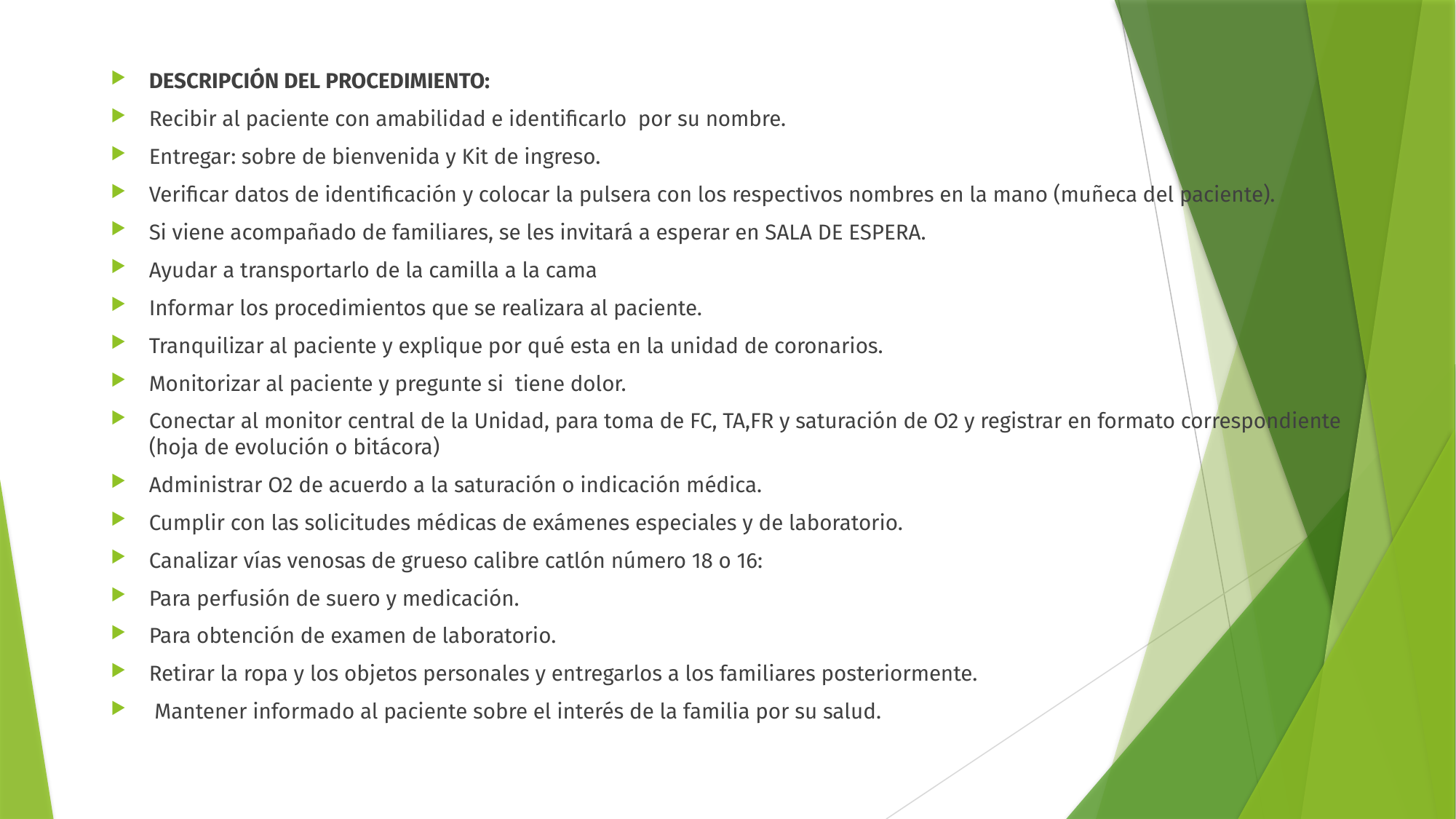

DESCRIPCIÓN DEL PROCEDIMIENTO:
Recibir al paciente con amabilidad e identificarlo  por su nombre.
Entregar: sobre de bienvenida y Kit de ingreso.
Verificar datos de identificación y colocar la pulsera con los respectivos nombres en la mano (muñeca del paciente).
Si viene acompañado de familiares, se les invitará a esperar en SALA DE ESPERA.
Ayudar a transportarlo de la camilla a la cama
Informar los procedimientos que se realizara al paciente.
Tranquilizar al paciente y explique por qué esta en la unidad de coronarios.
Monitorizar al paciente y pregunte si  tiene dolor.
Conectar al monitor central de la Unidad, para toma de FC, TA,FR y saturación de O2 y registrar en formato correspondiente (hoja de evolución o bitácora)
Administrar O2 de acuerdo a la saturación o indicación médica.
Cumplir con las solicitudes médicas de exámenes especiales y de laboratorio.
Canalizar vías venosas de grueso calibre catlón número 18 o 16:
Para perfusión de suero y medicación.
Para obtención de examen de laboratorio.
Retirar la ropa y los objetos personales y entregarlos a los familiares posteriormente.
 Mantener informado al paciente sobre el interés de la familia por su salud.